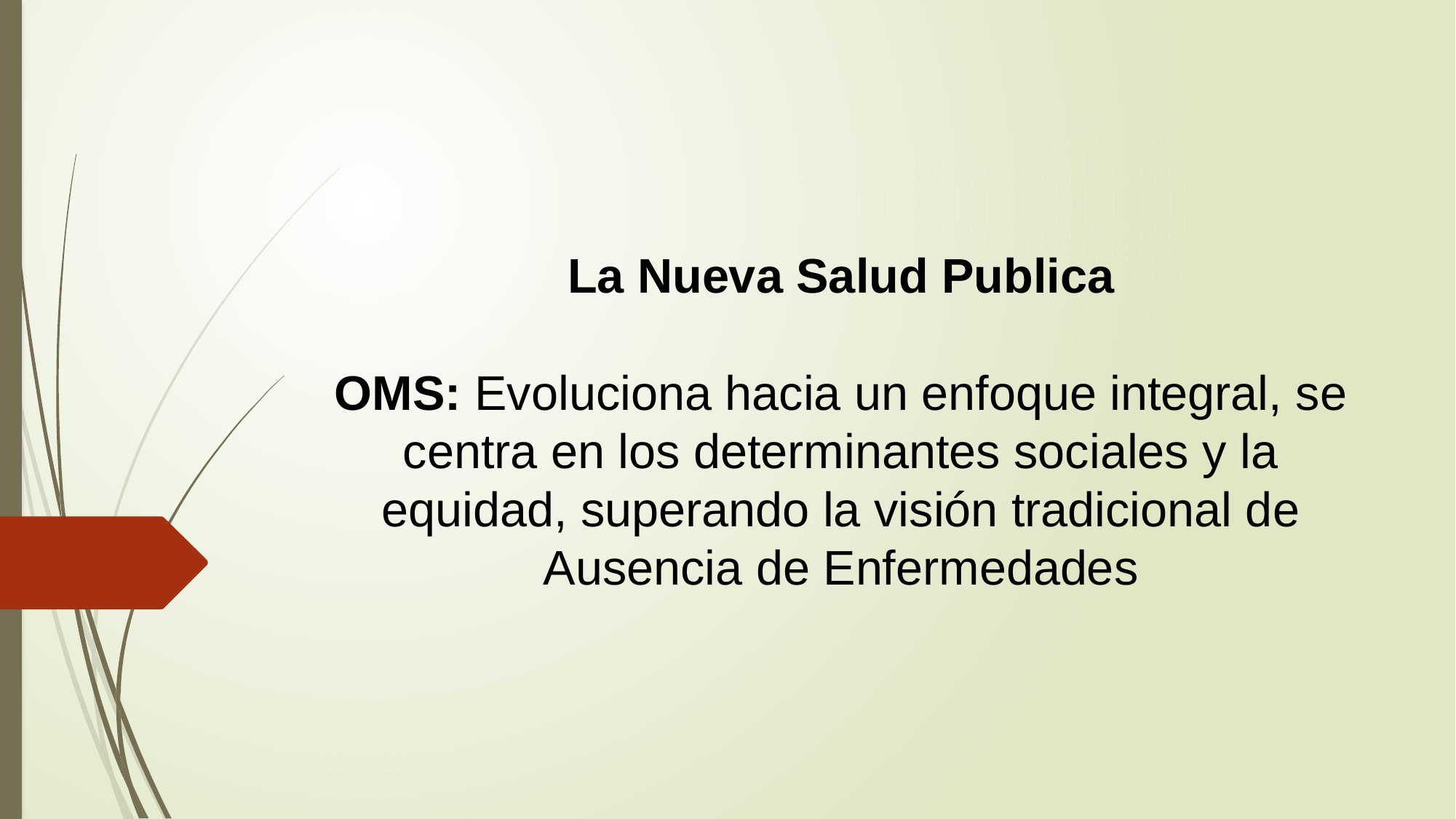

# La Nueva Salud Publica OMS: Evoluciona hacia un enfoque integral, se centra en los determinantes sociales y la equidad, superando la visión tradicional de Ausencia de Enfermedades